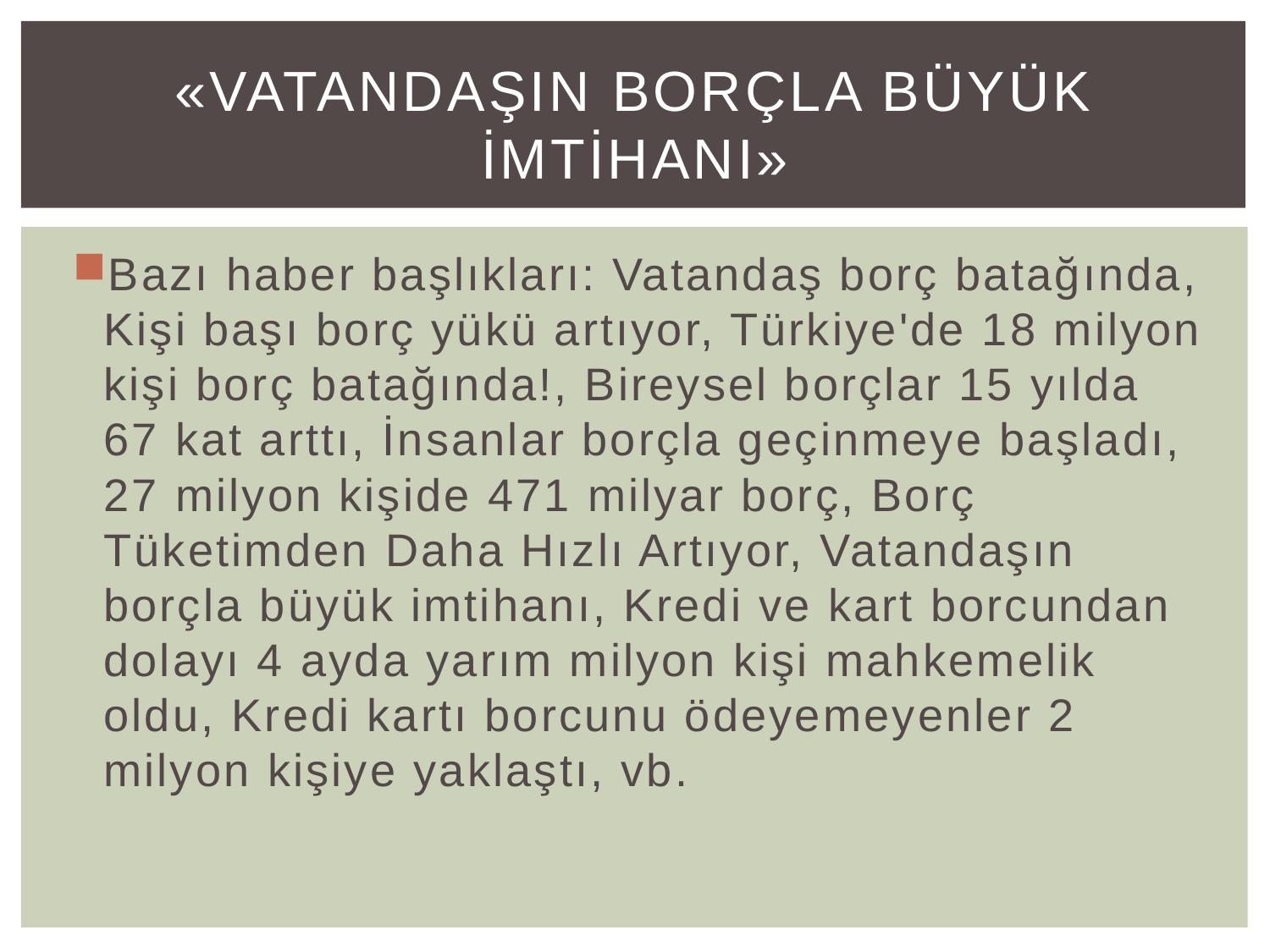

# «VATANDAŞIN BORÇLA BÜYÜK İMTİHANI»
Bazı haber başlıkları: Vatandaş borç batağında, Kişi başı borç yükü artıyor, Türkiye'de 18 milyon kişi borç batağında!, Bireysel borçlar 15 yılda 67 kat arttı, İnsanlar borçla geçinmeye başladı, 27 milyon kişide 471 milyar borç, Borç Tüketimden Daha Hızlı Artıyor, Vatandaşın borçla büyük imtihanı, Kredi ve kart borcundan dolayı 4 ayda yarım milyon kişi mahkemelik oldu, Kredi kartı borcunu ödeyemeyenler 2 milyon kişiye yaklaştı, vb.